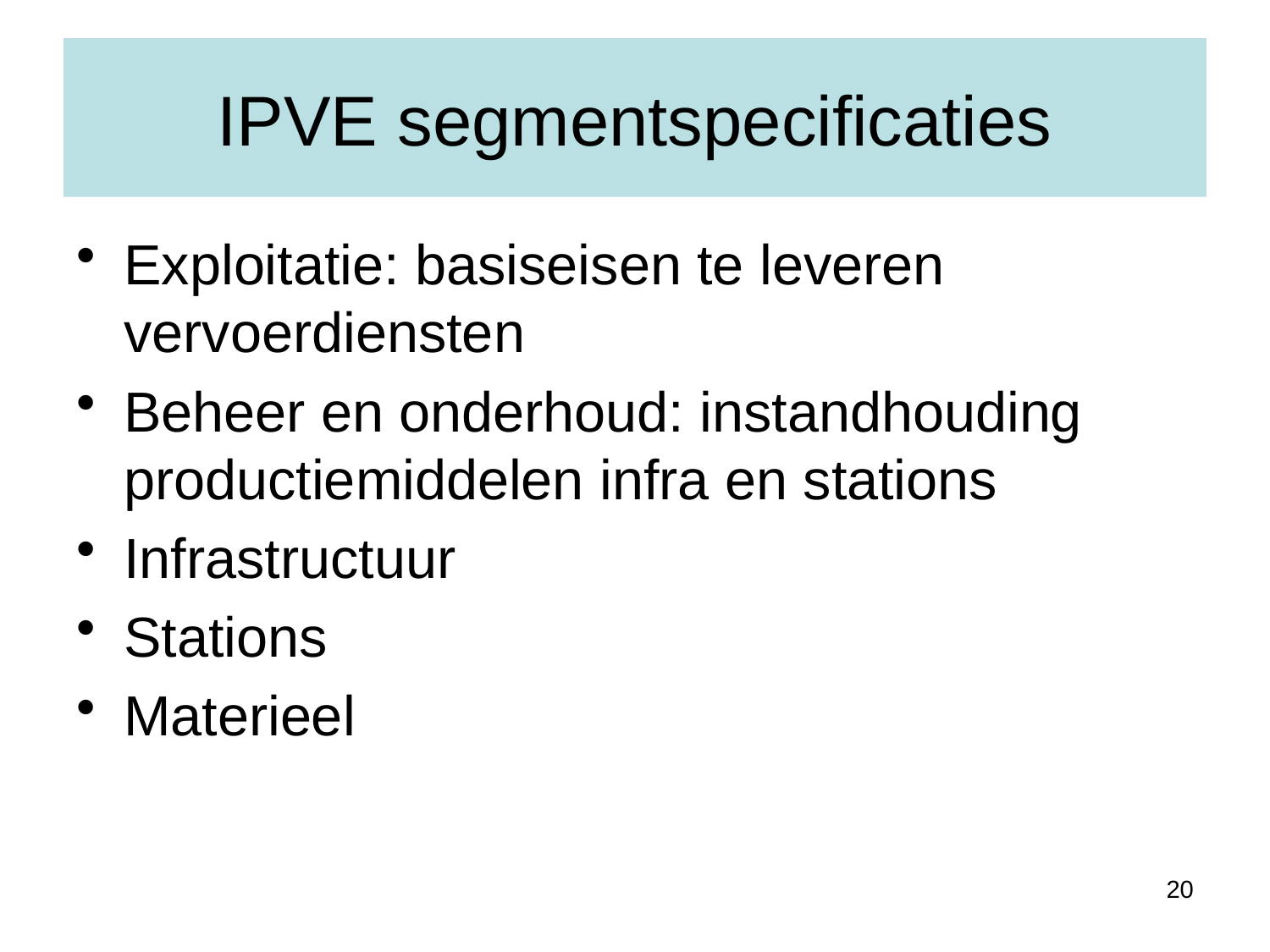

# IPVE segmentspecificaties
Exploitatie: basiseisen te leveren vervoerdiensten
Beheer en onderhoud: instandhouding productiemiddelen infra en stations
Infrastructuur
Stations
Materieel
20